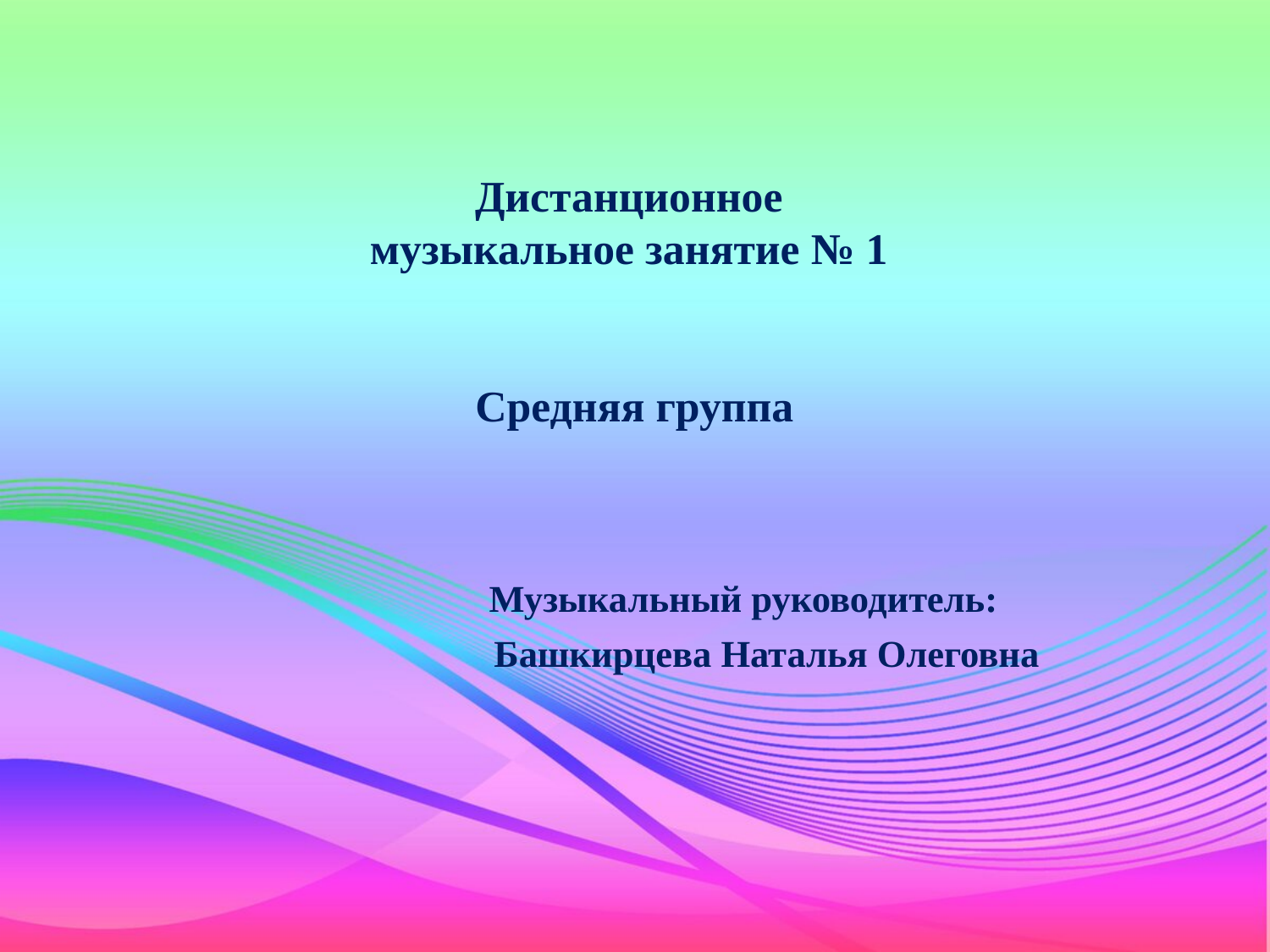

# Дистанционное музыкальное занятие № 1 Средняя группа Музыкальный руководитель: Башкирцева Наталья Олеговна